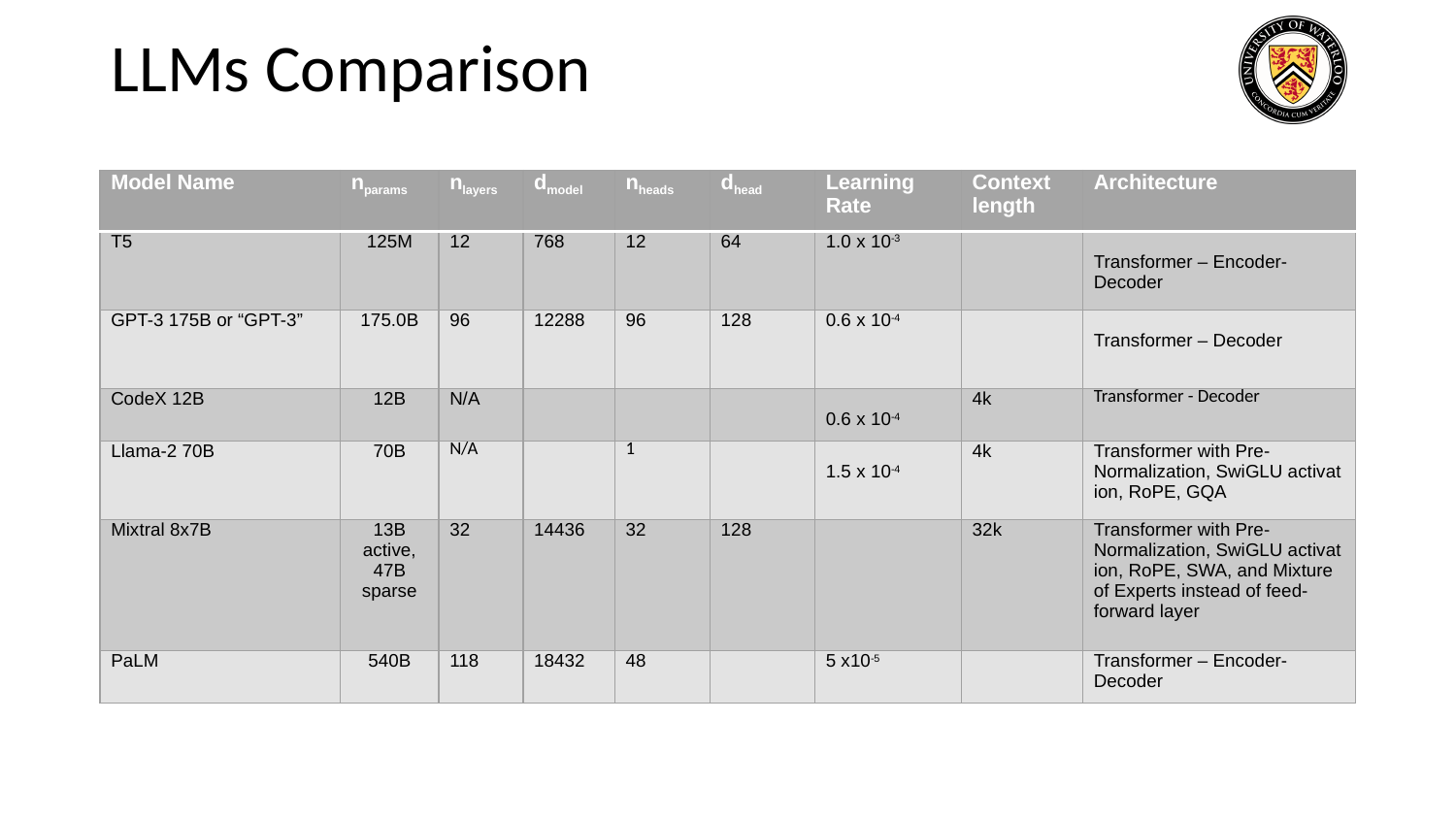

# LLMs Comparison

| Model Name | nparams | nlayers | dmodel | nheads | dhead | Learning Rate | Context length | Architecture |
| --- | --- | --- | --- | --- | --- | --- | --- | --- |
| T5 | 125M | 12 | 768 | 12 | 64 | 1.0 x 10-3 |  | Transformer – Encoder-Decoder |
| GPT-3 175B or “GPT-3” | 175.0B | 96 | 12288 | 96 | 128 | 0.6 x 10-4 |  | Transformer – Decoder |
| CodeX 12B | 12B | N/A |  |  |  | 0.6 x 10-4 | 4k | Transformer - Decoder |
| Llama-2 70B | 70B | N/A |  | 1 |  | 1.5 x 10-4 | 4k | Transformer with Pre-Normalization, SwiGLU activation, RoPE, GQA |
| Mixtral 8x7B | 13B active, 47B sparse | 32 | 14436 | 32 | 128 |  | 32k | Transformer with Pre-Normalization, SwiGLU activation, RoPE, SWA, and Mixture of Experts instead of feed-forward layer |
| PaLM | 540B | 118 | 18432 | 48 |  | 5 x10-5 |  | Transformer – Encoder- Decoder |